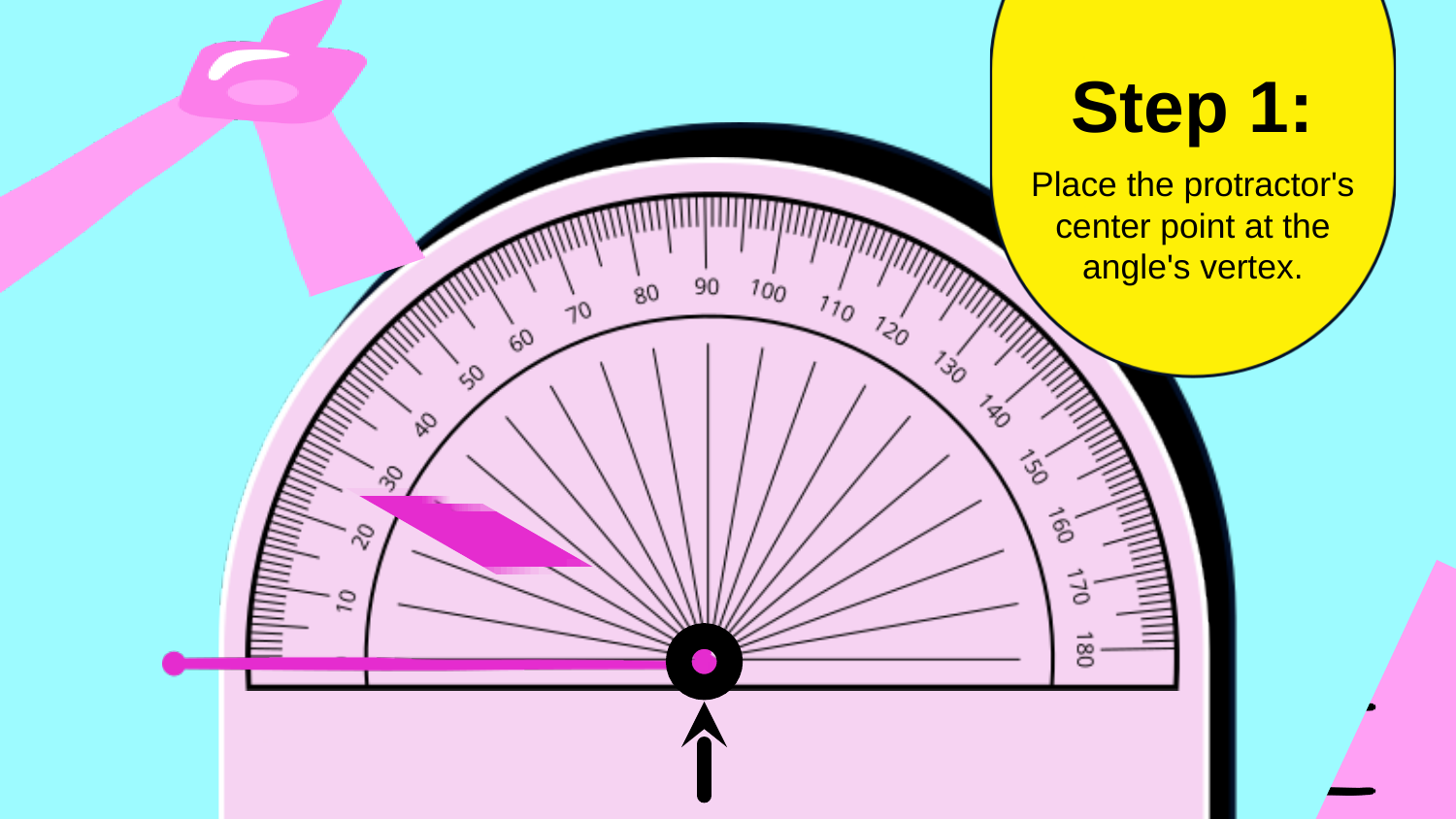

Step 1:

Place the protractor's center point at the angle's vertex.